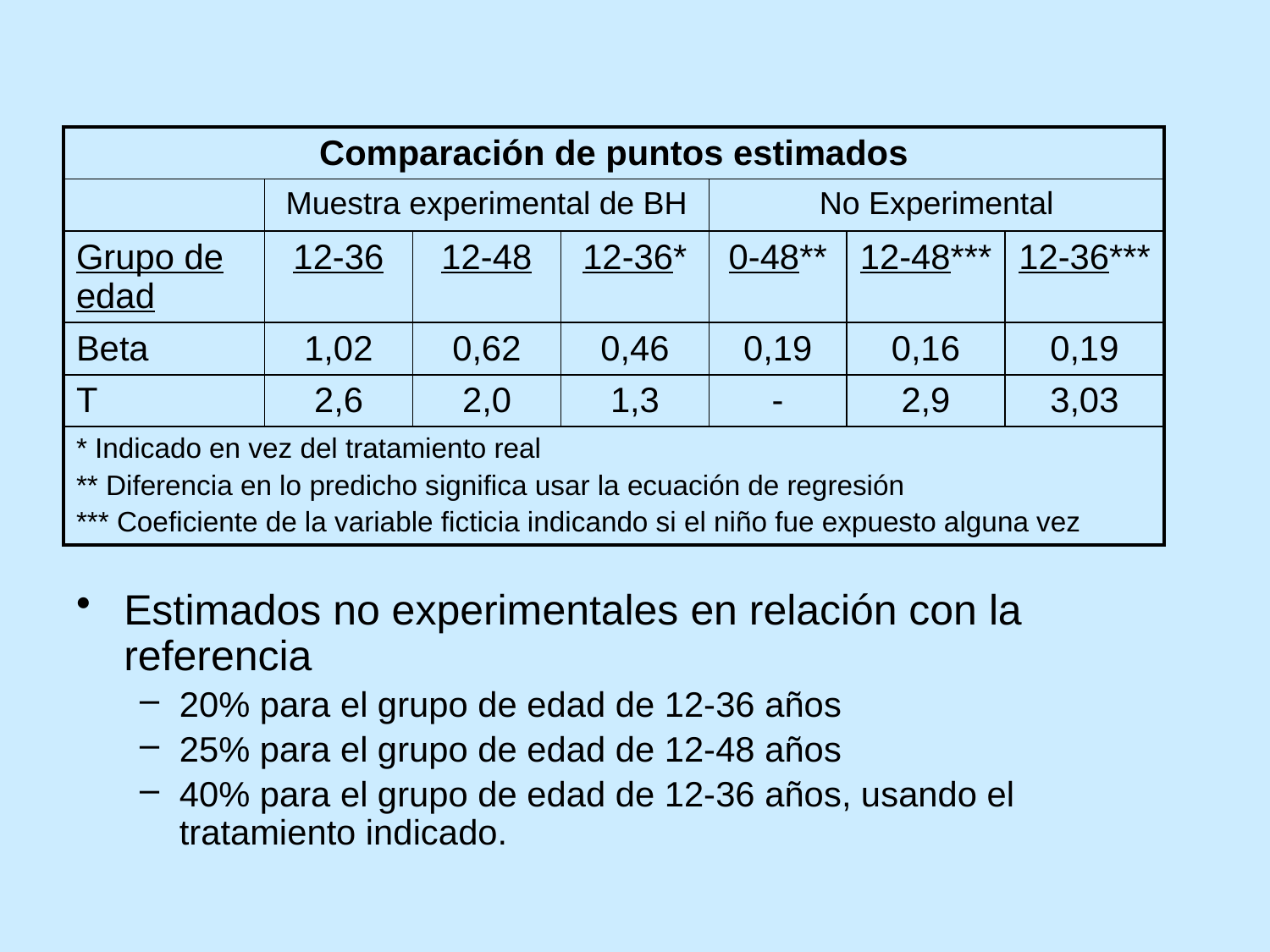

| Comparación de puntos estimados |  |  |  |  |  |  |
| --- | --- | --- | --- | --- | --- | --- |
|  | Muestra experimental de BH |  |  | No Experimental |  |  |
| Grupo de edad | 12-36 | 12-48 | 12-36\* | 0-48\*\* | 12-48\*\*\* | 12-36\*\*\* |
| Beta | 1,02 | 0,62 | 0,46 | 0,19 | 0,16 | 0,19 |
| T | 2,6 | 2,0 | 1,3 | - | 2,9 | 3,03 |
| \* Indicado en vez del tratamiento real \*\* Diferencia en lo predicho significa usar la ecuación de regresión \*\*\* Coeficiente de la variable ficticia indicando si el niño fue expuesto alguna vez |  |  |  |  |  |  |
Estimados no experimentales en relación con la referencia
20% para el grupo de edad de 12-36 años
25% para el grupo de edad de 12-48 años
40% para el grupo de edad de 12-36 años, usando el tratamiento indicado.